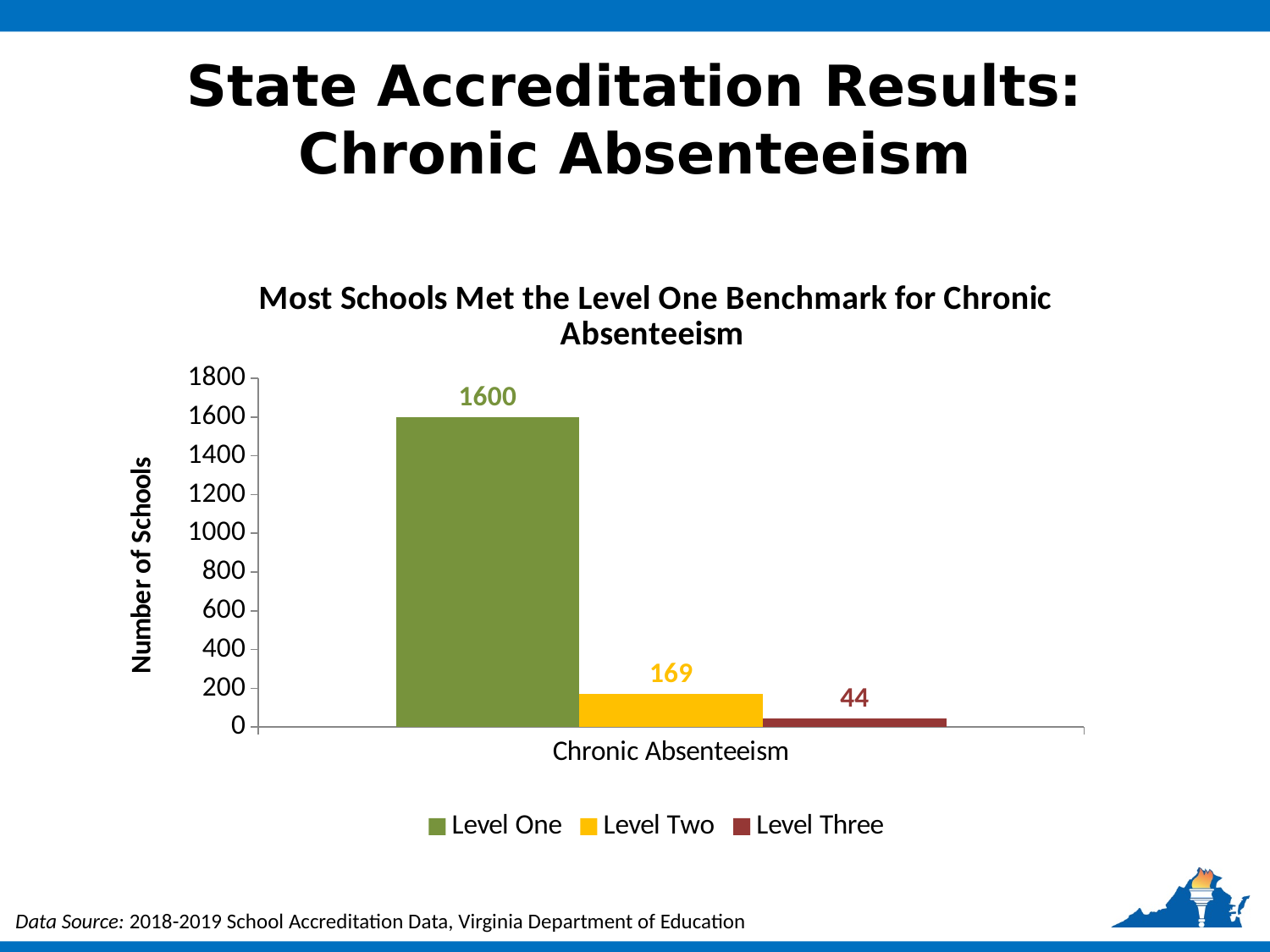

# State Accreditation Results: Chronic Absenteeism

### Chart: Most Schools Met the Level One Benchmark for Chronic Absenteeism

| Category | Level One | Level Two | Level Three |
|---|---|---|---|
| Chronic Absenteeism | 1600.0 | 169.0 | 44.0 |
7
Data Source: 2018-2019 School Accreditation Data, Virginia Department of Education